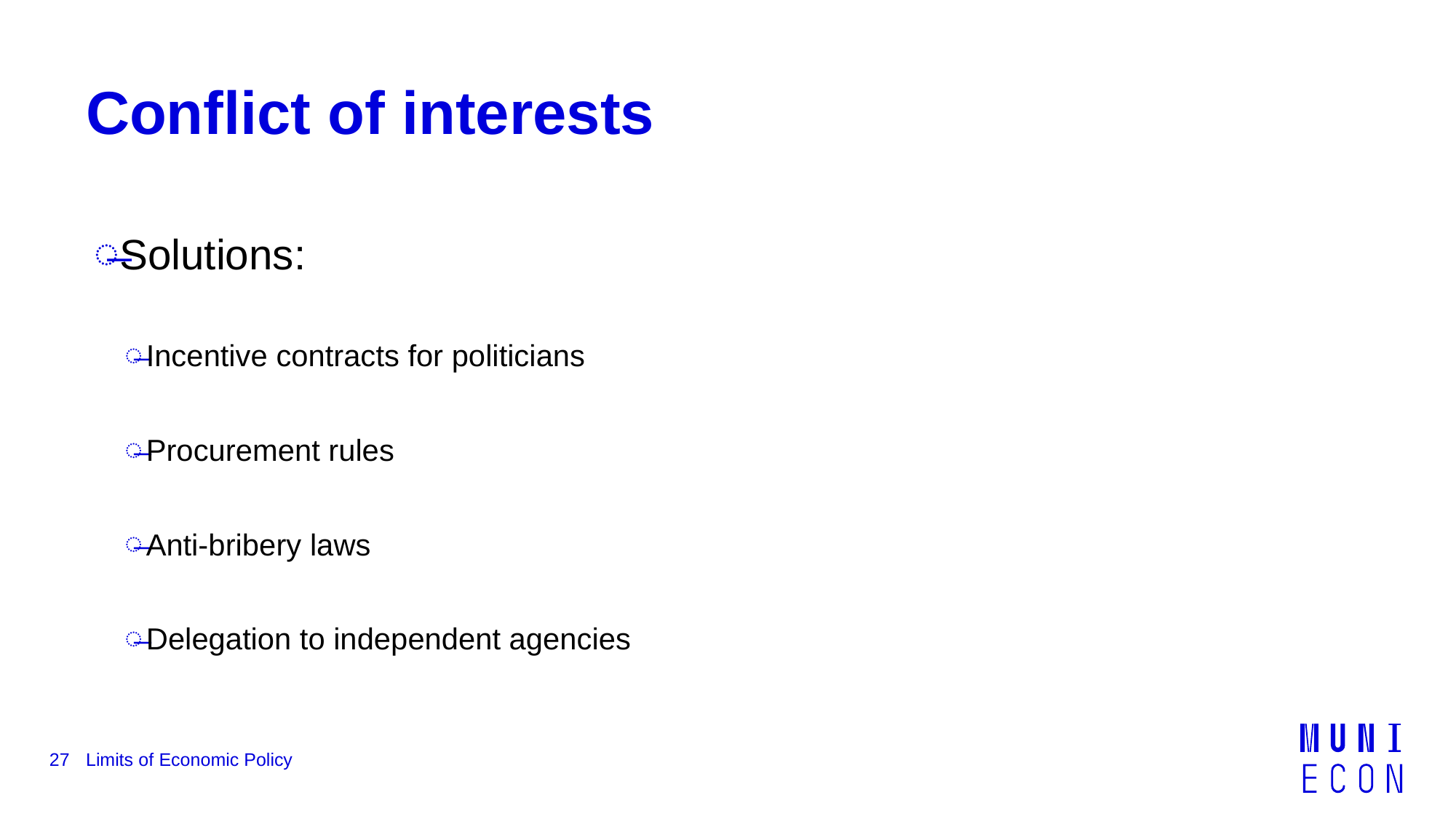

# Conflict of interests
Solutions:

Incentive contracts for politicians

Procurement rules

Anti-bribery laws

Delegation to independent agencies
27
Limits of Economic Policy